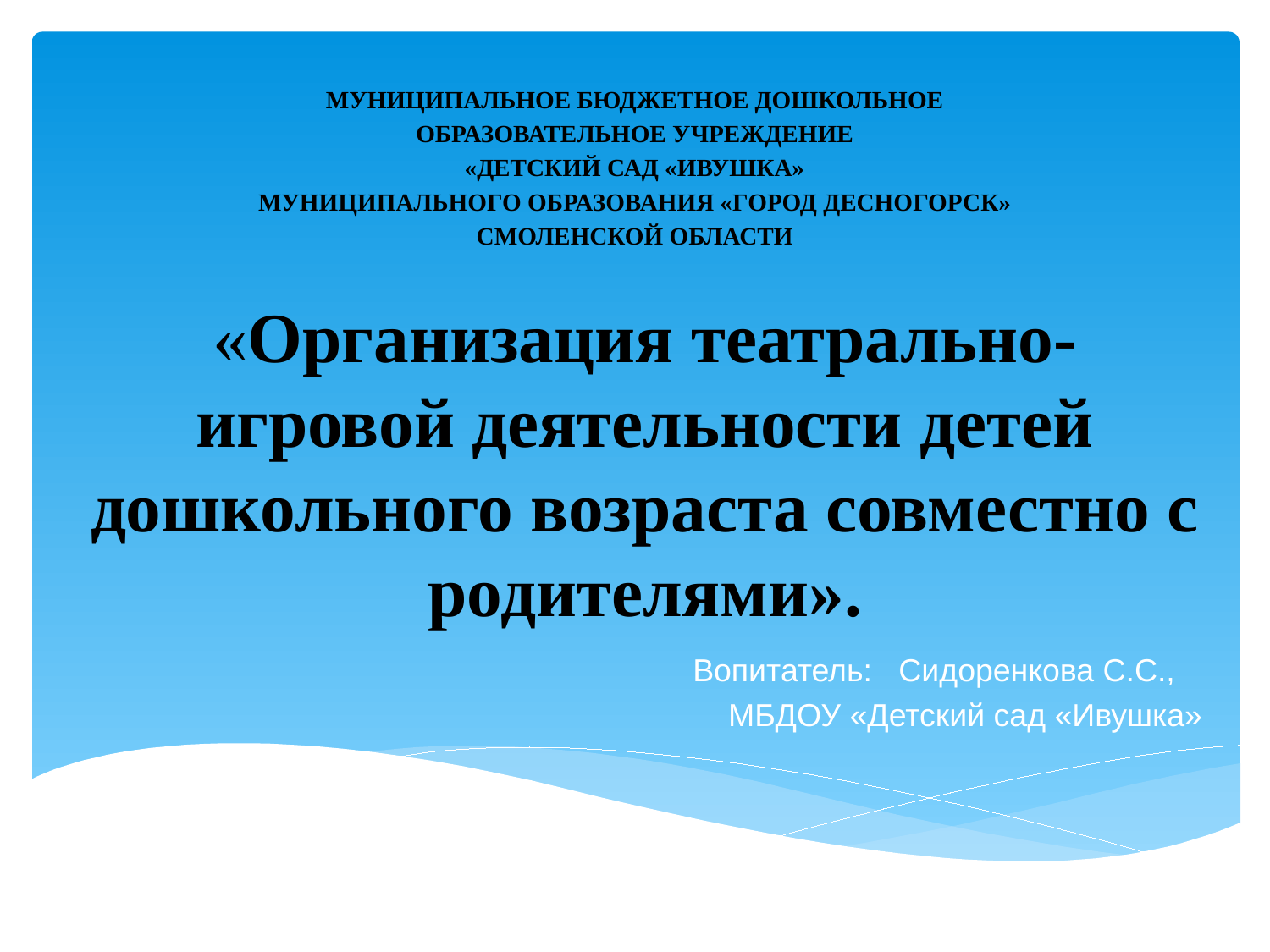

# МУНИЦИПАЛЬНОЕ БЮДЖЕТНОЕ ДОШКОЛЬНОЕ ОБРАЗОВАТЕЛЬНОЕ УЧРЕЖДЕНИЕ «ДЕТСКИЙ САД «ИВУШКА» МУНИЦИПАЛЬНОГО ОБРАЗОВАНИЯ «ГОРОД ДЕСНОГОРСК» СМОЛЕНСКОЙ ОБЛАСТИ
«Организация театрально-игровой деятельности детей дошкольного возраста совместно с родителями».
Вопитатель:   Сидоренкова С.С.,
МБДОУ «Детский сад «Ивушка»